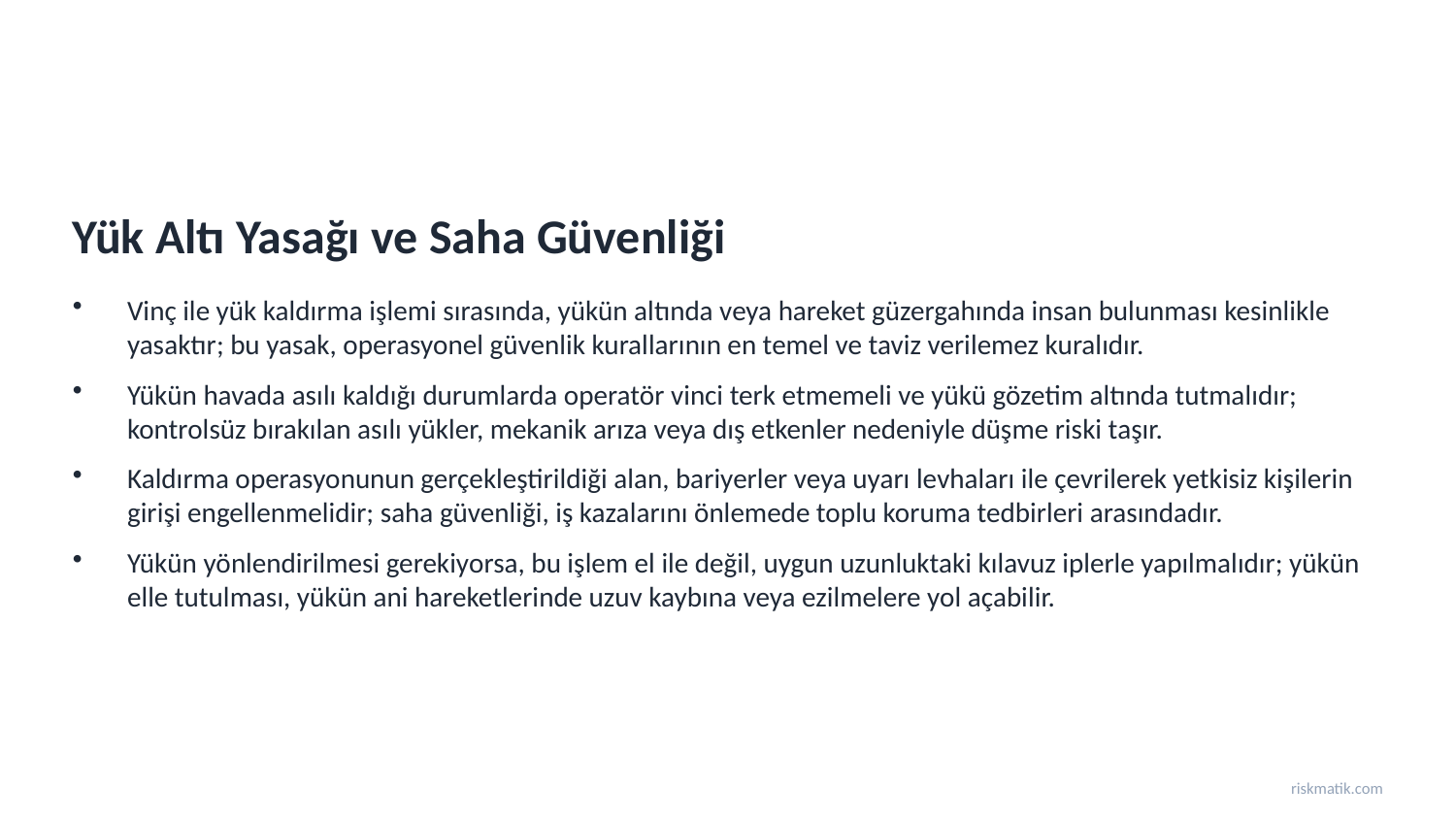

Yük Altı Yasağı ve Saha Güvenliği
Vinç ile yük kaldırma işlemi sırasında, yükün altında veya hareket güzergahında insan bulunması kesinlikle yasaktır; bu yasak, operasyonel güvenlik kurallarının en temel ve taviz verilemez kuralıdır.
Yükün havada asılı kaldığı durumlarda operatör vinci terk etmemeli ve yükü gözetim altında tutmalıdır; kontrolsüz bırakılan asılı yükler, mekanik arıza veya dış etkenler nedeniyle düşme riski taşır.
Kaldırma operasyonunun gerçekleştirildiği alan, bariyerler veya uyarı levhaları ile çevrilerek yetkisiz kişilerin girişi engellenmelidir; saha güvenliği, iş kazalarını önlemede toplu koruma tedbirleri arasındadır.
Yükün yönlendirilmesi gerekiyorsa, bu işlem el ile değil, uygun uzunluktaki kılavuz iplerle yapılmalıdır; yükün elle tutulması, yükün ani hareketlerinde uzuv kaybına veya ezilmelere yol açabilir.
riskmatik.com